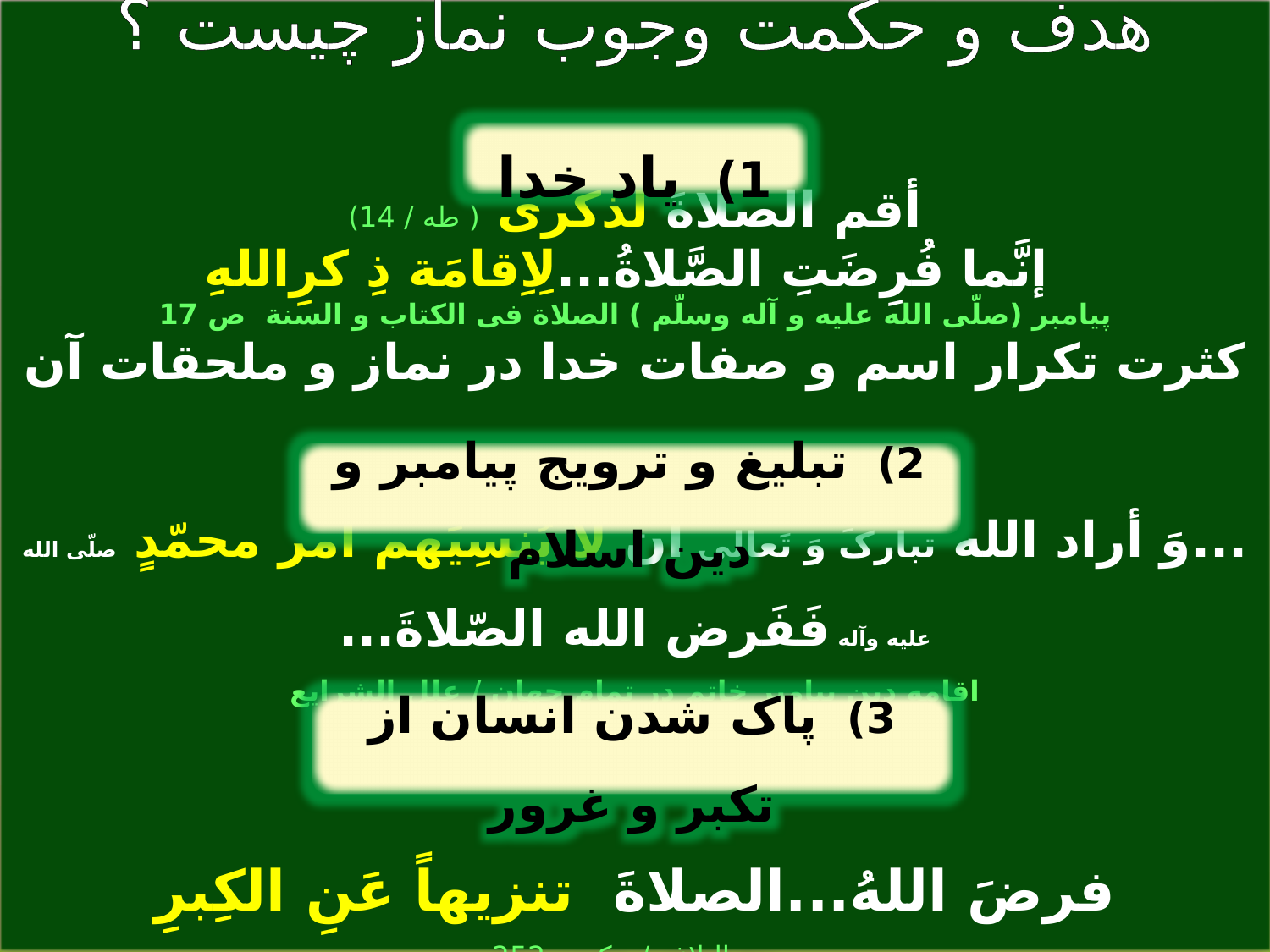

هدف و حکمت وجوب نماز چیست ؟

أقم الصلاةَ لذکری ( طه / 14)
 إنَّما فُرِضَتِ الصَّلاةُ...لِاِقامَة ذِ کرِاللهِ
پیامبر (صلّی الله علیه و آله وسلّم ) الصلاة فی الکتاب و السنة  ص 17
کثرت تکرار اسم و صفات خدا در نماز و ملحقات آن

...وَ أراد الله تبارکَ وَ تَعالی أن لا یُنسِیَهم أمر محمّدٍ صلّی الله علیه وآله فَفَرض الله الصّلاةَ...
اقامه دین پیامبر خاتم در تمام جهان / علل الشرایع

فرضَ اللهُ...الصلاةَ  تنزیهاً عَنِ الکِبرِ
نهج البلاغه / حکمت 252
1)  یاد خدا
2)  تبلیغ و ترویج پیامبر و دین اسلام
3)  پاک شدن انسان از تکبر و غرور